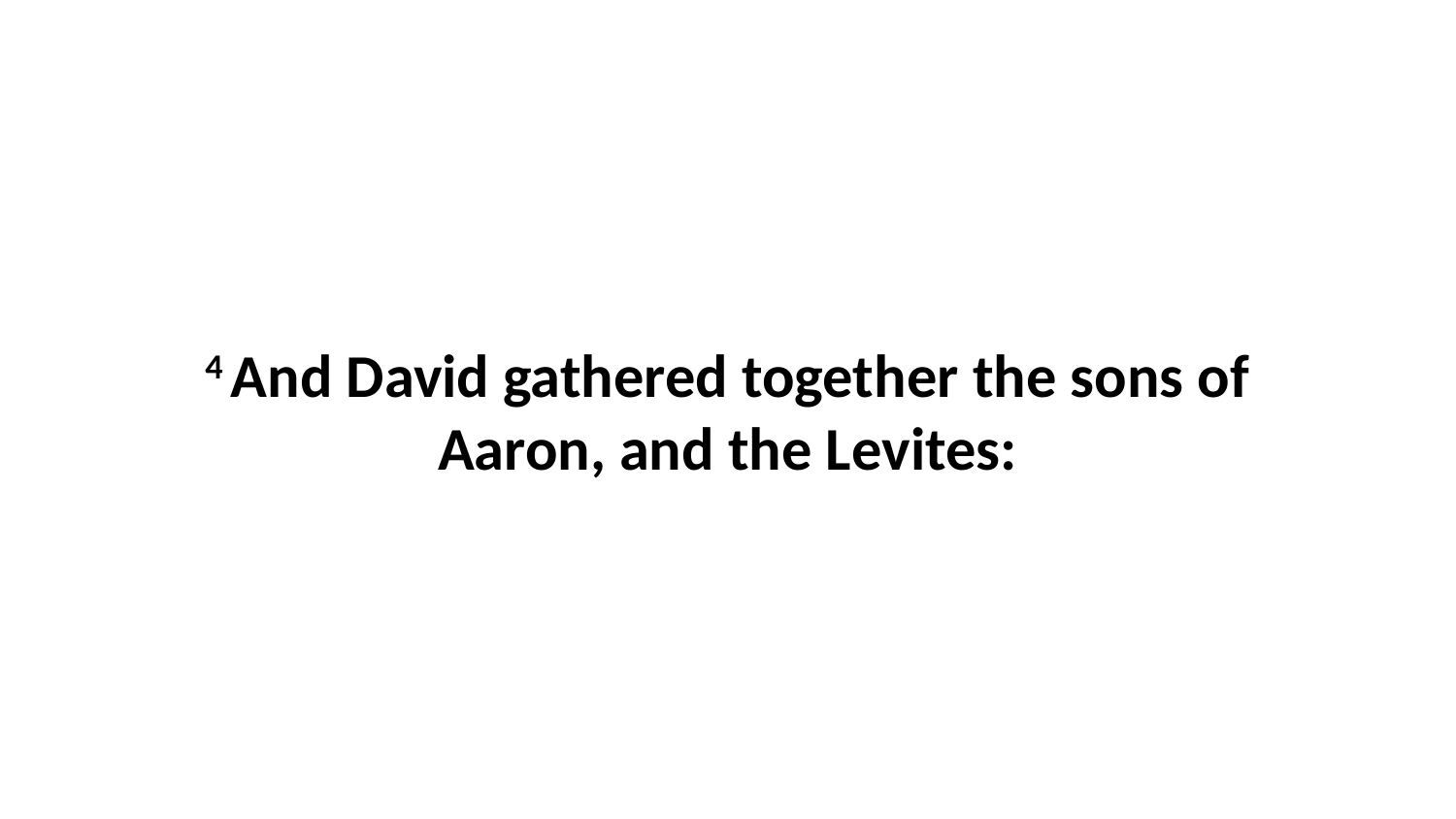

4 And David gathered together the sons of Aaron, and the Levites: